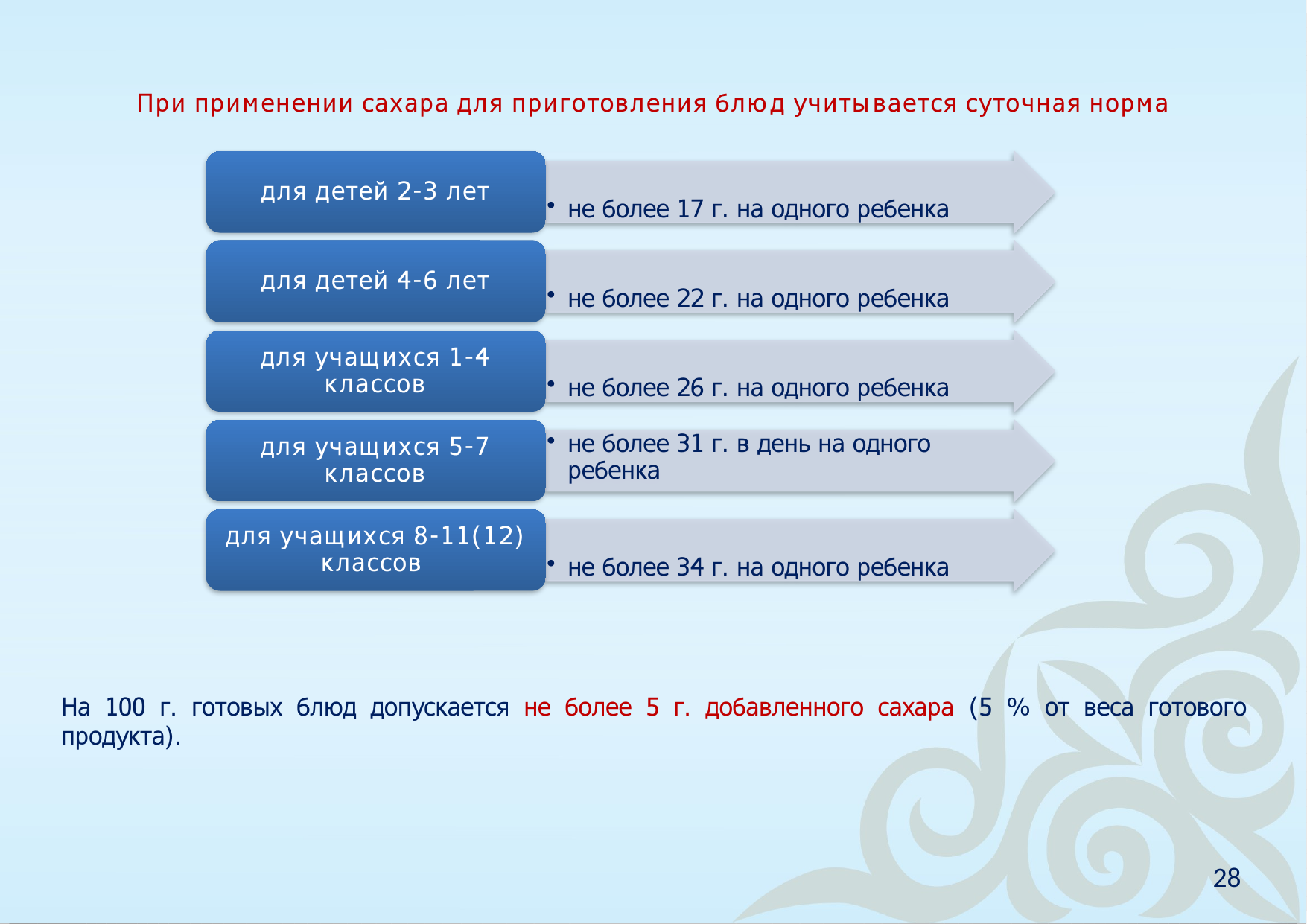

При применении сахара для приготовления блюд учитывается суточная норма

не более 17 г. на одного ребенка
для детей 2-3 лет

не более 22 г. на одного ребенка
для детей 4-6 лет

не более 26 г. на одного ребенка
для учащихся 1-4 классов
не более 31 г. в день на одного ребенка
для учащихся 5-7 классов

не более 34 г. на одного ребенка
для учащихся 8-11(12) классов
На 100 г. готовых блюд допускается не более 5 г. добавленного сахара (5 % от веса готового продукта).

28